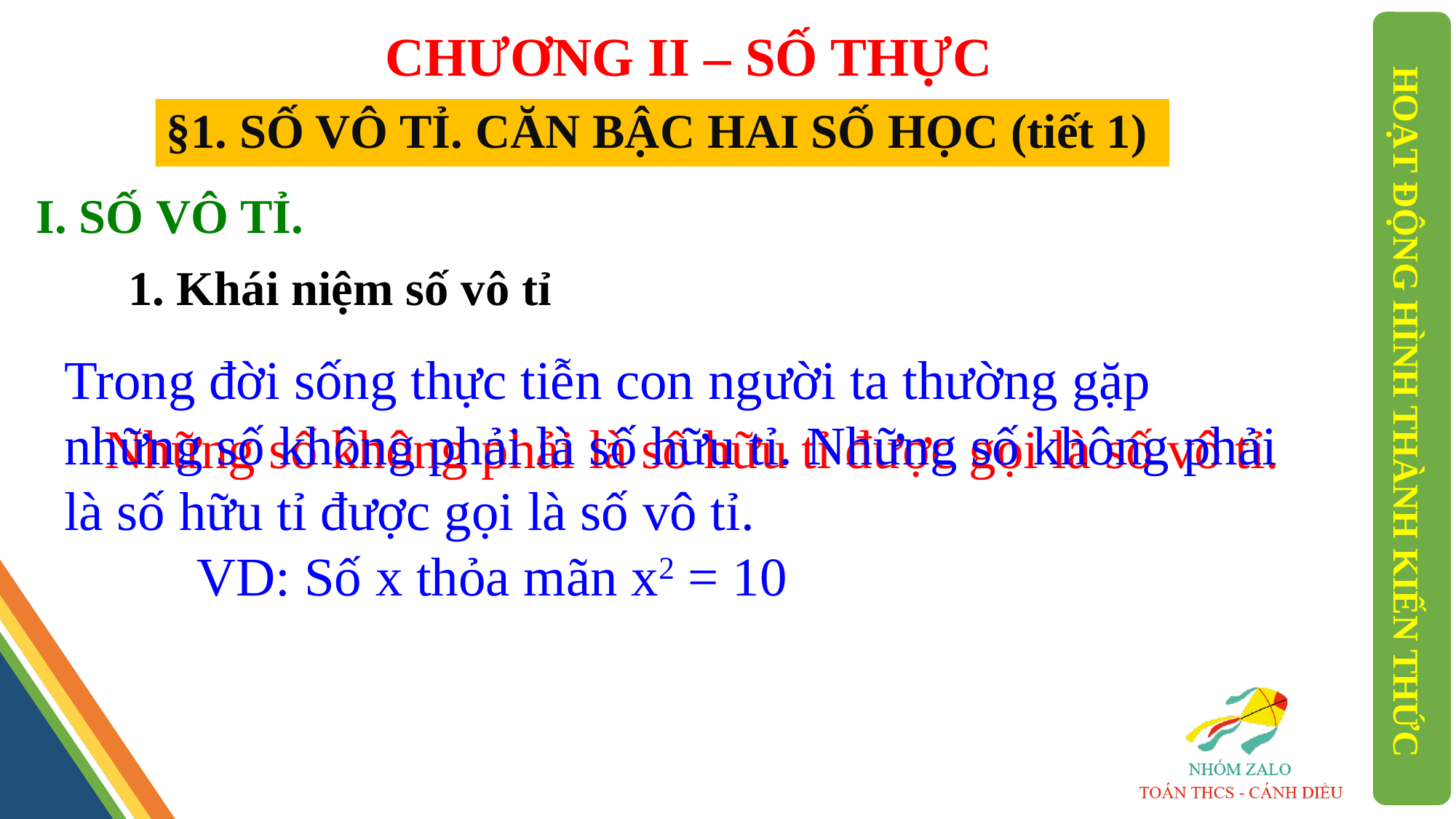

CHƯƠNG II – SỐ THỰC
§1. SỐ VÔ TỈ. CĂN BẬC HAI SỐ HỌC (tiết 1)
# I. SỐ VÔ TỈ.
1. Khái niệm số vô tỉ
Trong đời sống thực tiễn con người ta thường gặp những số không phải là số hữu tỉ. Những số không phải là số hữu tỉ được gọi là số vô tỉ.

HOẠT ĐỘNG HÌNH THÀNH KIẾN THỨC
Những số không phải là số hữu tỉ được gọi là số vô tỉ.
VD: Số x thỏa mãn x2 = 10